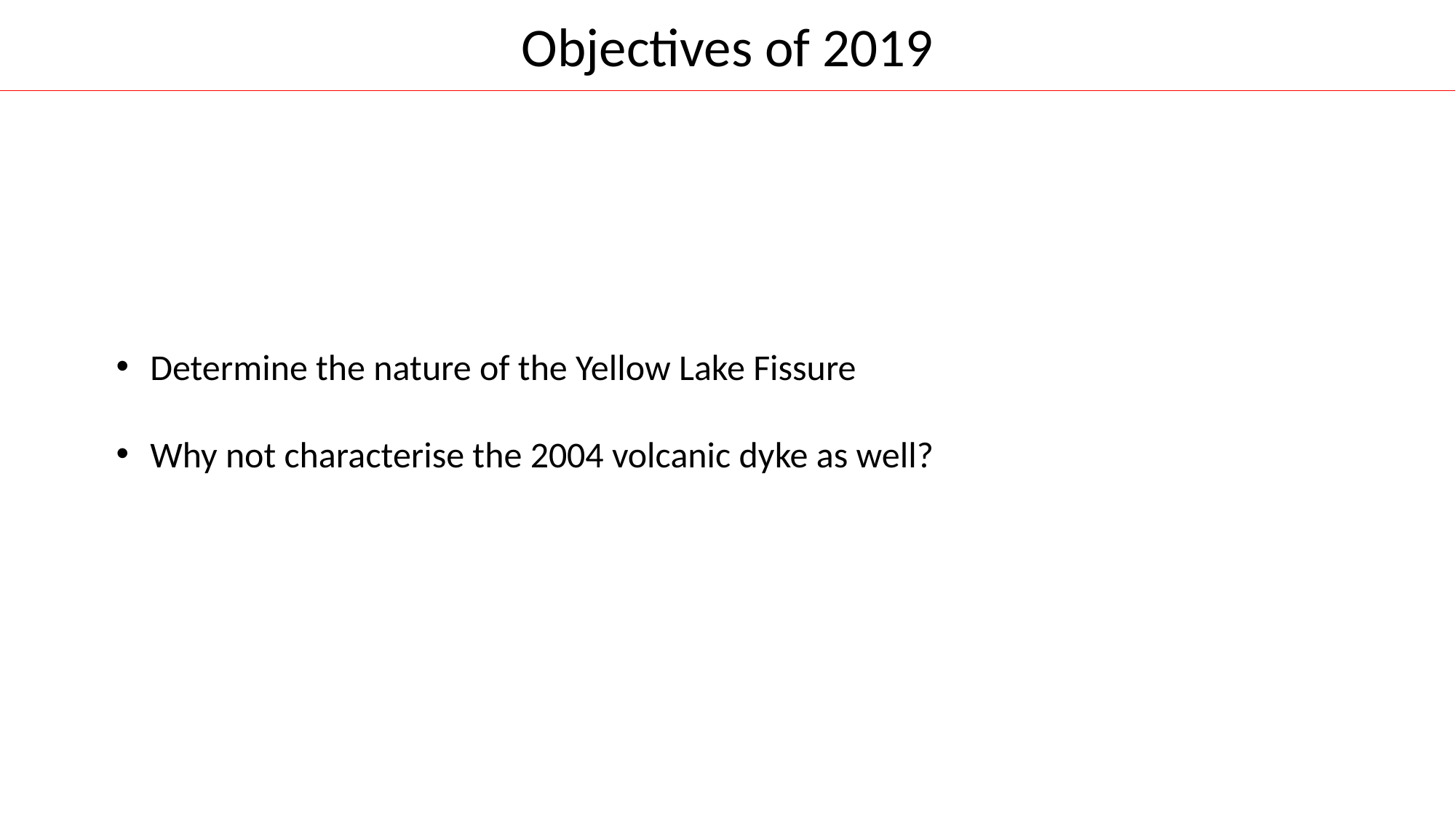

Objectives of 2019
Determine the nature of the Yellow Lake Fissure

Why not characterise the 2004 volcanic dyke as well?